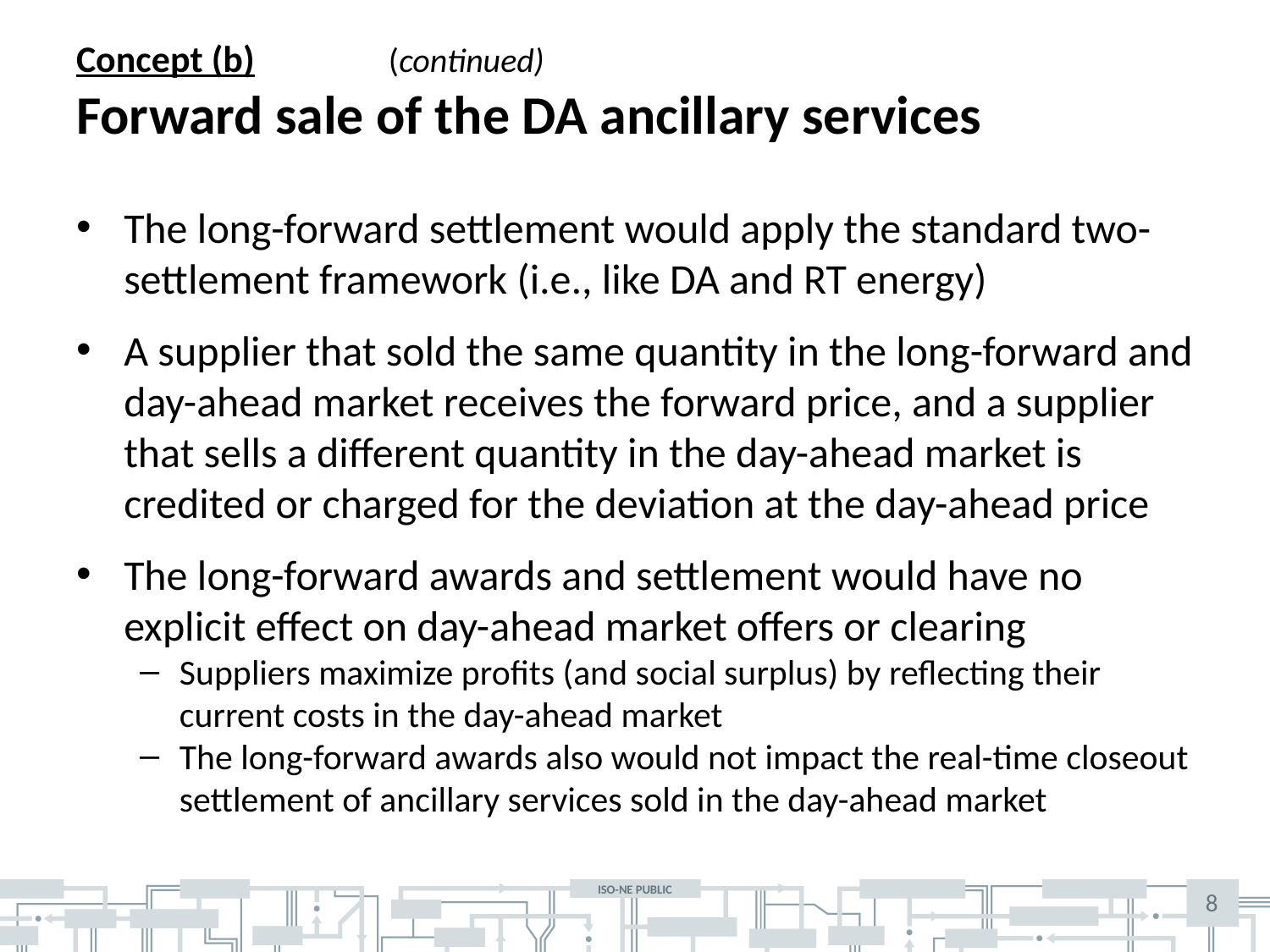

# Concept (b)						         (continued) Forward sale of the DA ancillary services
The long-forward settlement would apply the standard two-settlement framework (i.e., like DA and RT energy)
A supplier that sold the same quantity in the long-forward and day-ahead market receives the forward price, and a supplier that sells a different quantity in the day-ahead market is credited or charged for the deviation at the day-ahead price
The long-forward awards and settlement would have no explicit effect on day-ahead market offers or clearing
Suppliers maximize profits (and social surplus) by reflecting their current costs in the day-ahead market
The long-forward awards also would not impact the real-time closeout settlement of ancillary services sold in the day-ahead market
8